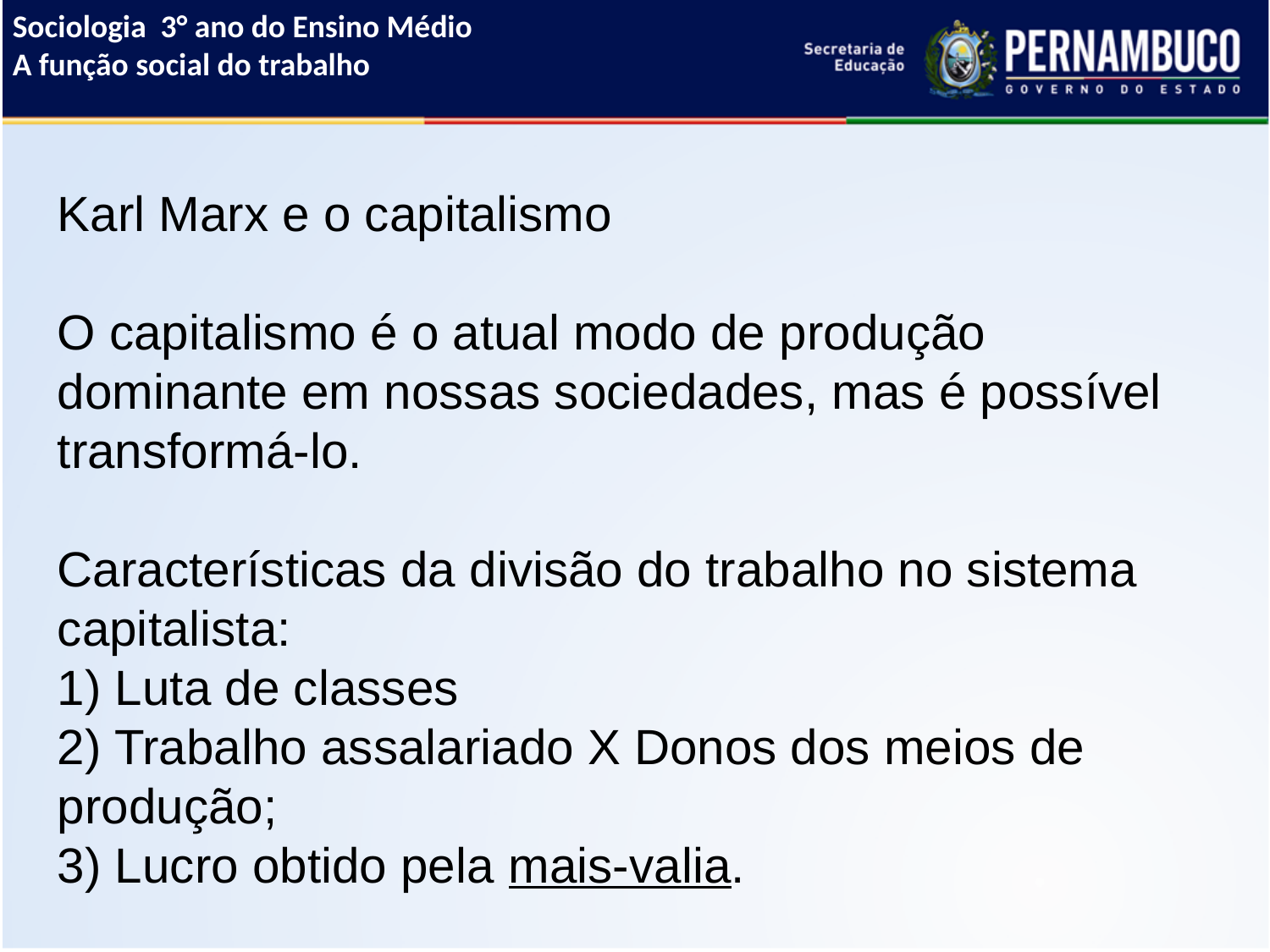

Sociologia  3° ano do Ensino Médio
A função social do trabalho
Karl Marx e o capitalismo

O capitalismo é o atual modo de produção dominante em nossas sociedades, mas é possível transformá-lo.

Características da divisão do trabalho no sistema capitalista:
1) Luta de classes
2) Trabalho assalariado X Donos dos meios de produção;
3) Lucro obtido pela mais-valia.